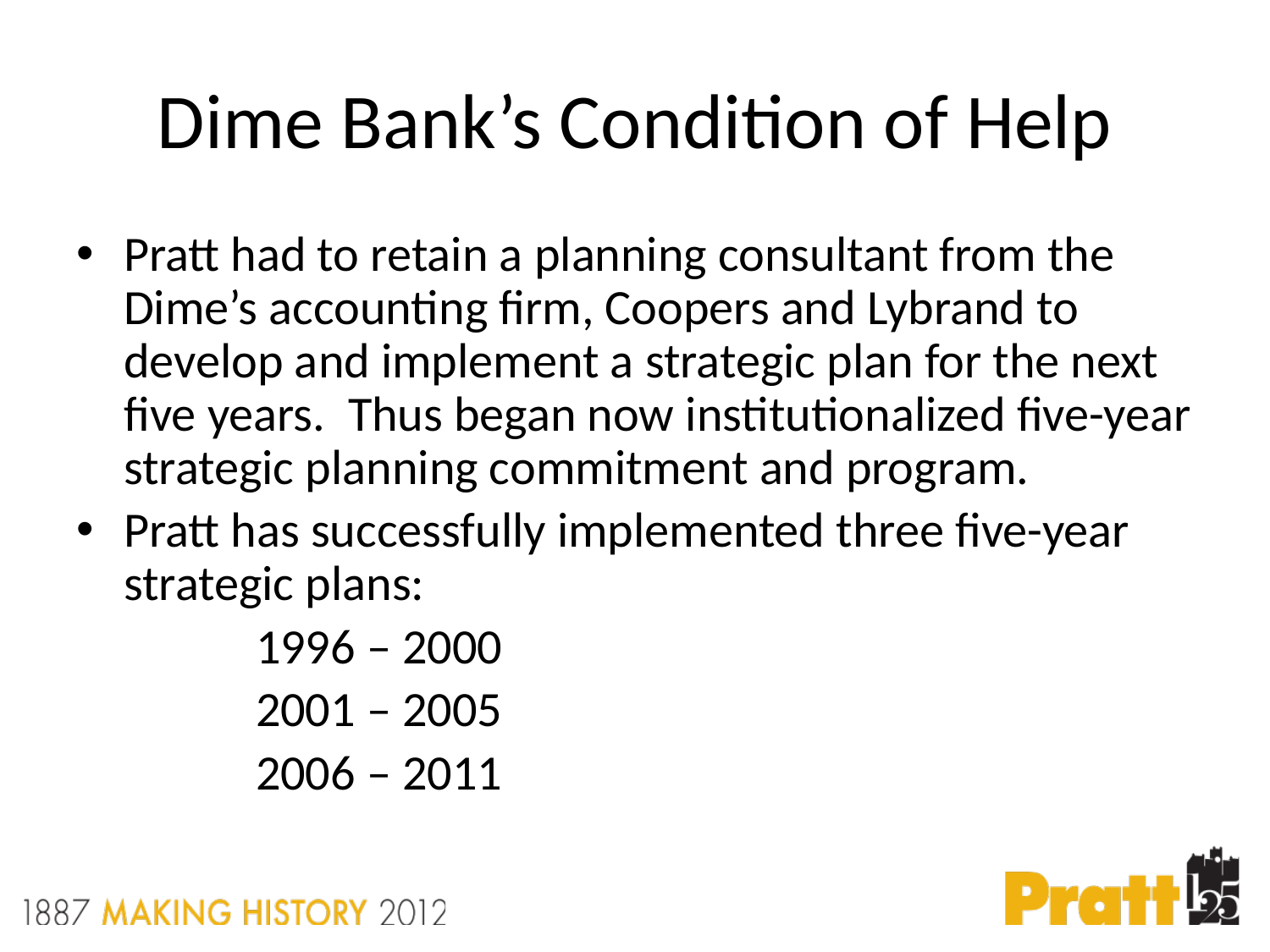

# Dime Bank’s Condition of Help
Pratt had to retain a planning consultant from the Dime’s accounting firm, Coopers and Lybrand to develop and implement a strategic plan for the next five years.  Thus began now institutionalized five-year strategic planning commitment and program.
Pratt has successfully implemented three five-year strategic plans:
                1996 – 2000
                2001 – 2005
                2006 – 2011